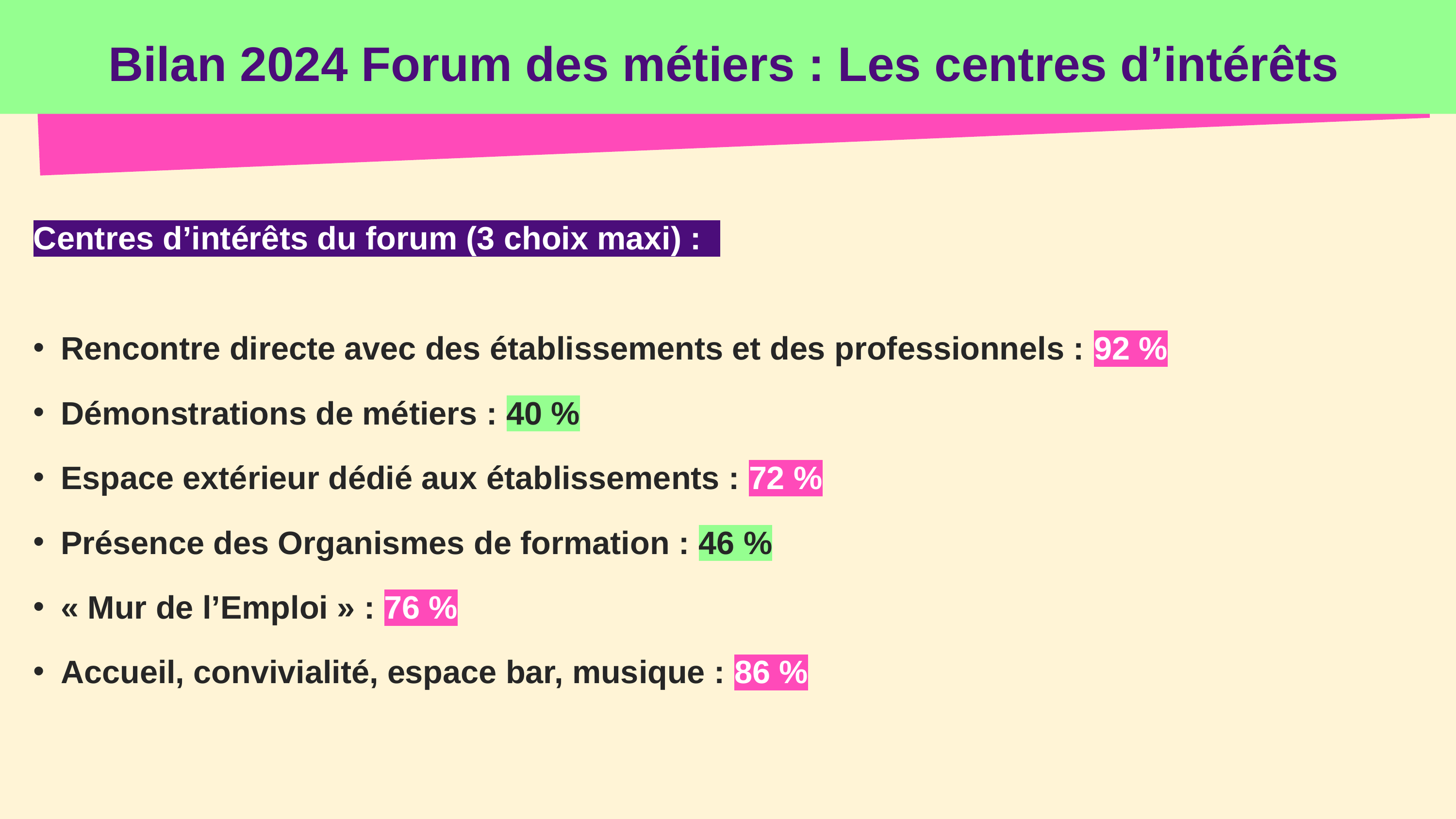

Bilan 2024 Forum des métiers : Les centres d’intérêts

#

Centres d’intérêts du forum (3 choix maxi) :

Rencontre directe avec des établissements et des professionnels : 92 %
Démonstrations de métiers : 40 %
Espace extérieur dédié aux établissements : 72 %
Présence des Organismes de formation : 46 %
« Mur de l’Emploi » : 76 %
Accueil, convivialité, espace bar, musique : 86 %